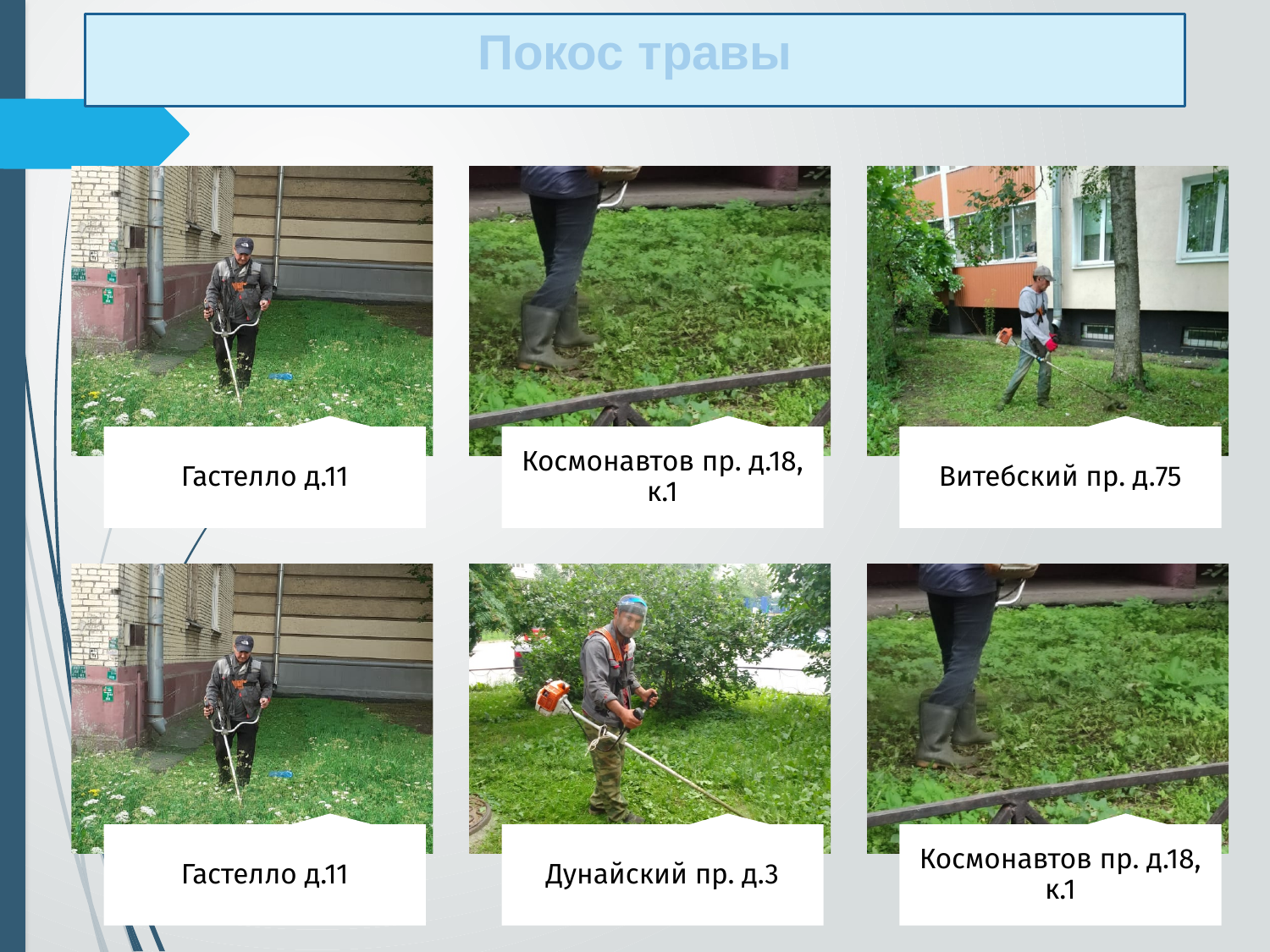

# Покос травы
Гастелло д.11
Космонавтов пр. д.18, к.1
Витебский пр. д.75
Гастелло д.11
Дунайский пр. д.3
Космонавтов пр. д.18, к.1